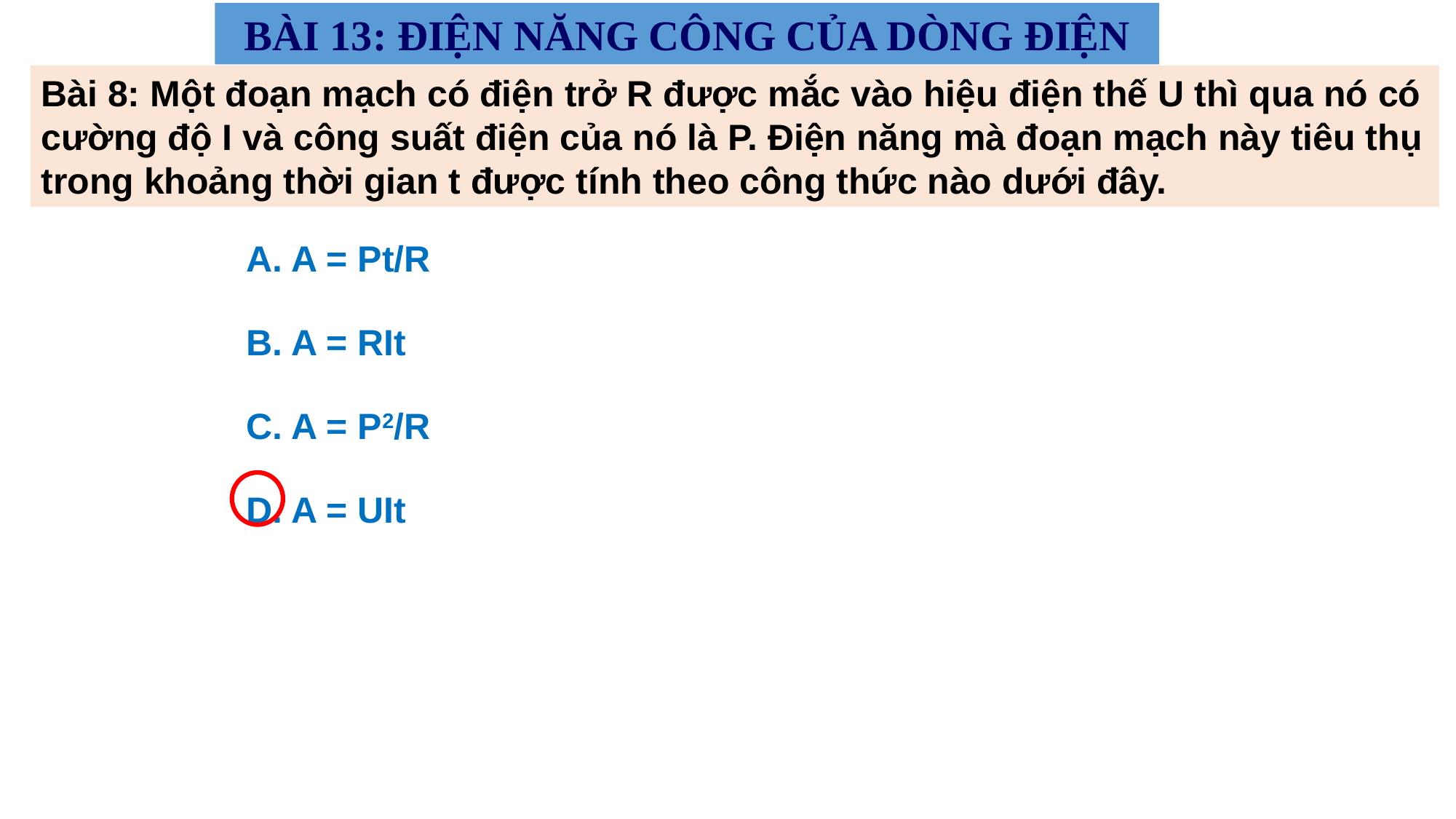

BÀI 13: ĐIỆN NĂNG CÔNG CỦA DÒNG ĐIỆN
Bài 8: Một đoạn mạch có điện trở R được mắc vào hiệu điện thế U thì qua nó có cường độ I và công suất điện của nó là P. Điện năng mà đoạn mạch này tiêu thụ trong khoảng thời gian t được tính theo công thức nào dưới đây.
A. A = Pt/R
B. A = RIt
C. A = P2/R
D. A = UIt